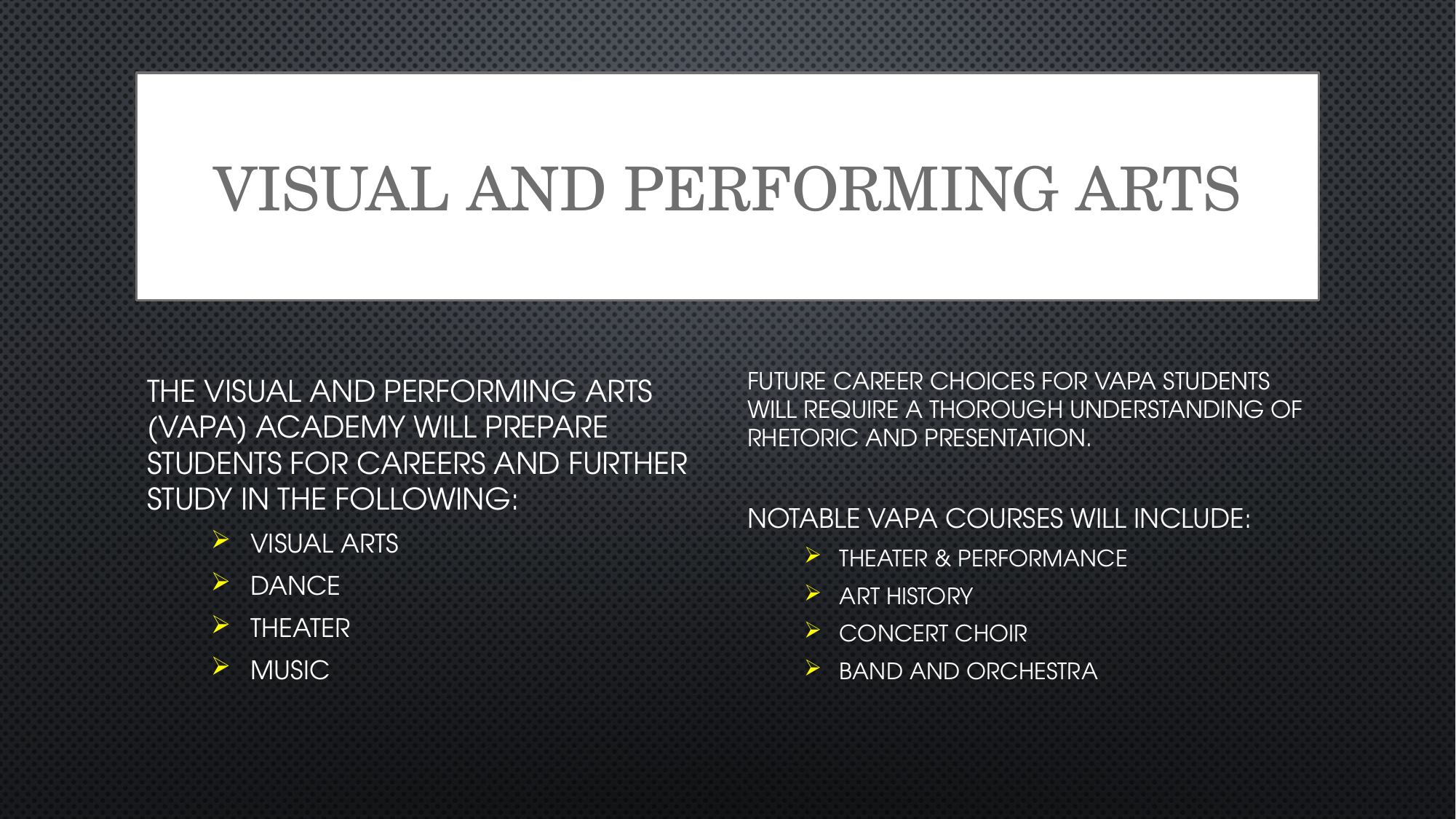

# Visual and Performing Arts

The Visual and Performing Arts (VAPA) Academy will prepare students for careers and further study in the following:
Visual Arts
Dance
Theater
Music

Future Career Choices for VAPA Students will require a thorough understanding of rhetoric and presentation.

Notable VAPA courses will include:
Theater & Performance
Art History
Concert Choir
Band and Orchestra